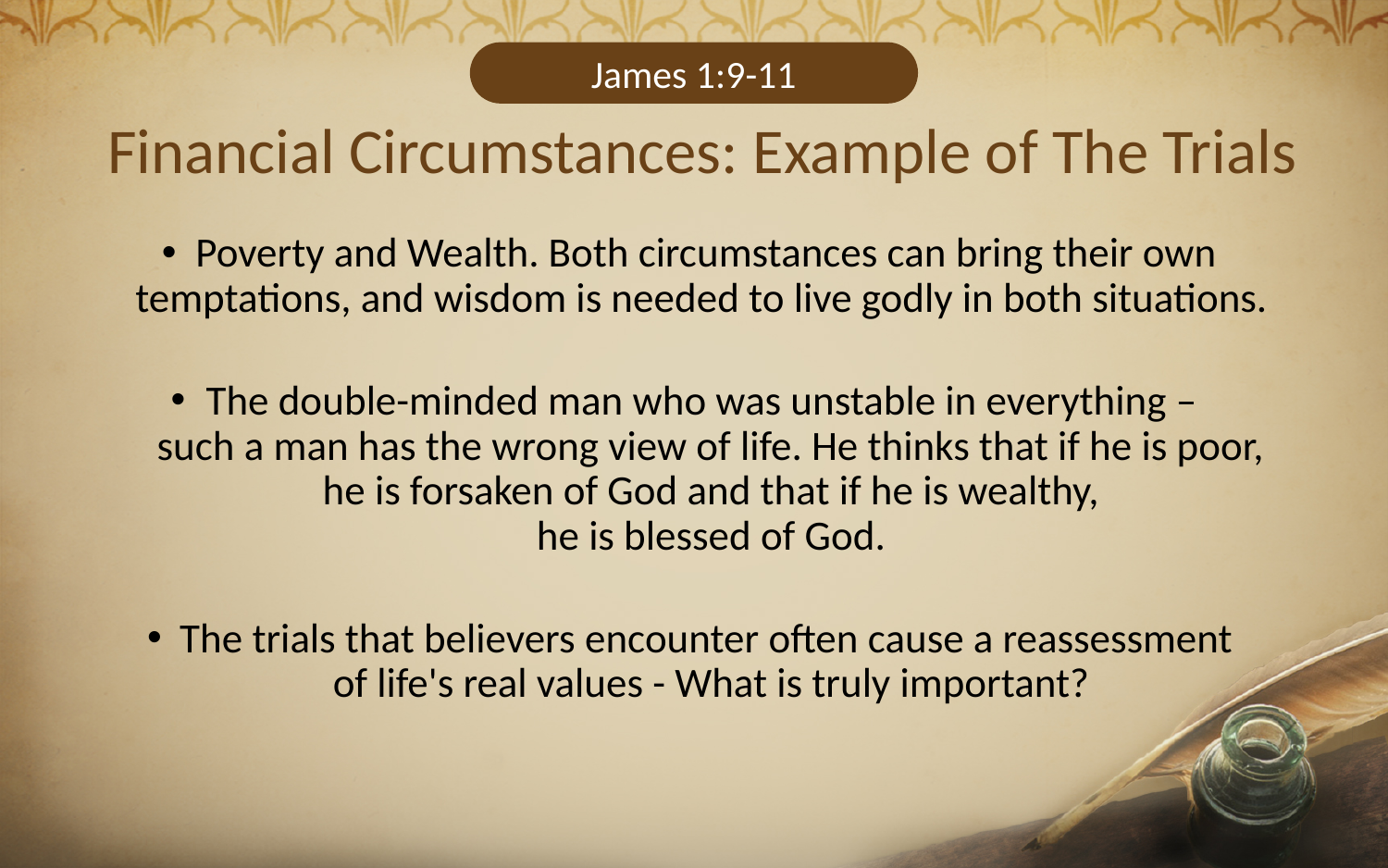

James 1:9-11
# Financial Circumstances: Example of The Trials
Poverty and Wealth. Both circumstances can bring their own temptations, and wisdom is needed to live godly in both situations.

The double-minded man who was unstable in everything –
 such a man has the wrong view of life. He thinks that if he is poor,
 he is forsaken of God and that if he is wealthy,
 he is blessed of God.

The trials that believers encounter often cause a reassessment
 of life's real values - What is truly important?